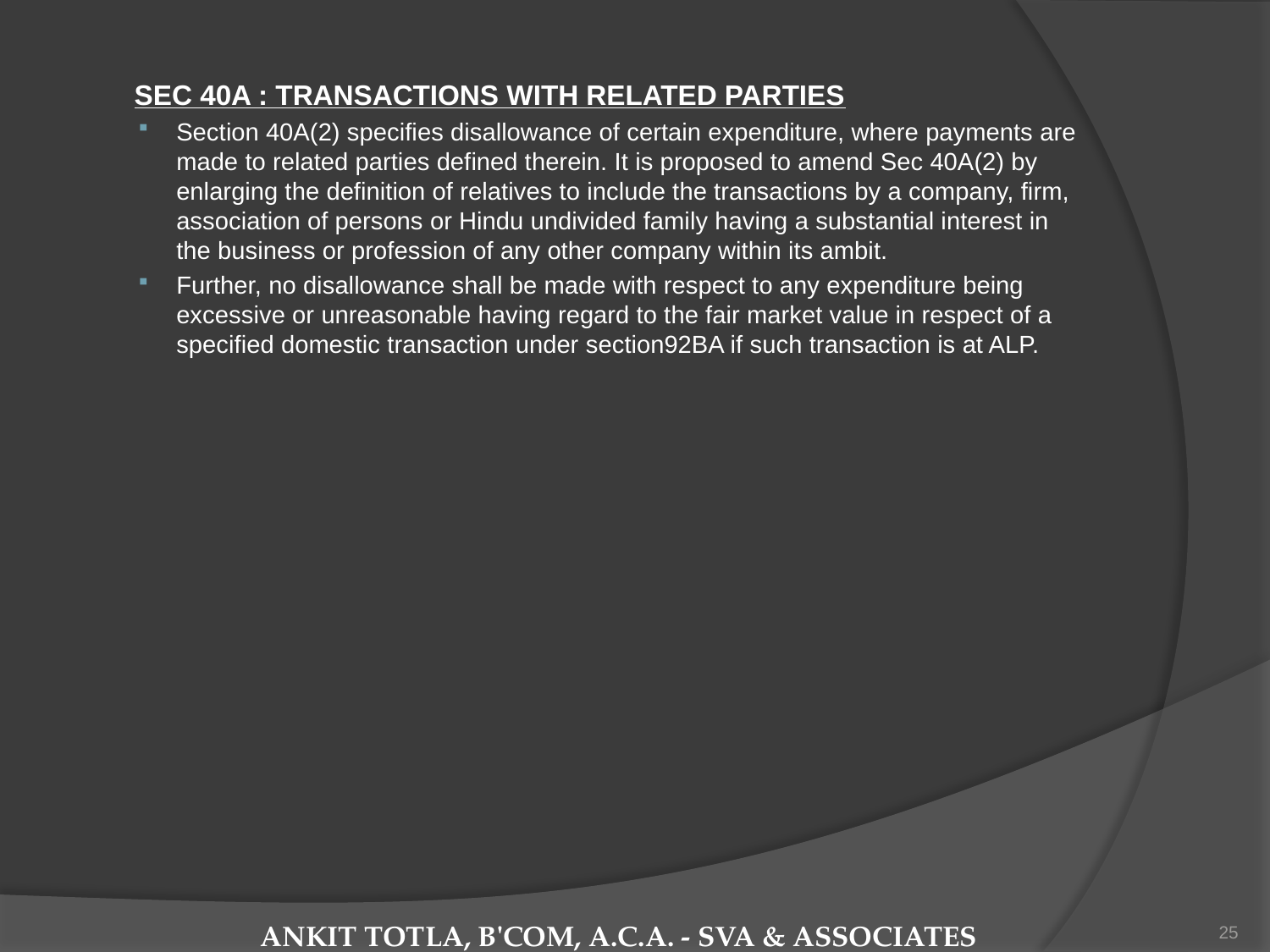

SEC 40A : TRANSACTIONS WITH RELATED PARTIES
Section 40A(2) specifies disallowance of certain expenditure, where payments are made to related parties defined therein. It is proposed to amend Sec 40A(2) by enlarging the definition of relatives to include the transactions by a company, firm, association of persons or Hindu undivided family having a substantial interest in the business or profession of any other company within its ambit.
Further, no disallowance shall be made with respect to any expenditure being excessive or unreasonable having regard to the fair market value in respect of a specified domestic transaction under section92BA if such transaction is at ALP.
25
ANKIT TOTLA, B'COM, A.C.A. - SVA & ASSOCIATES